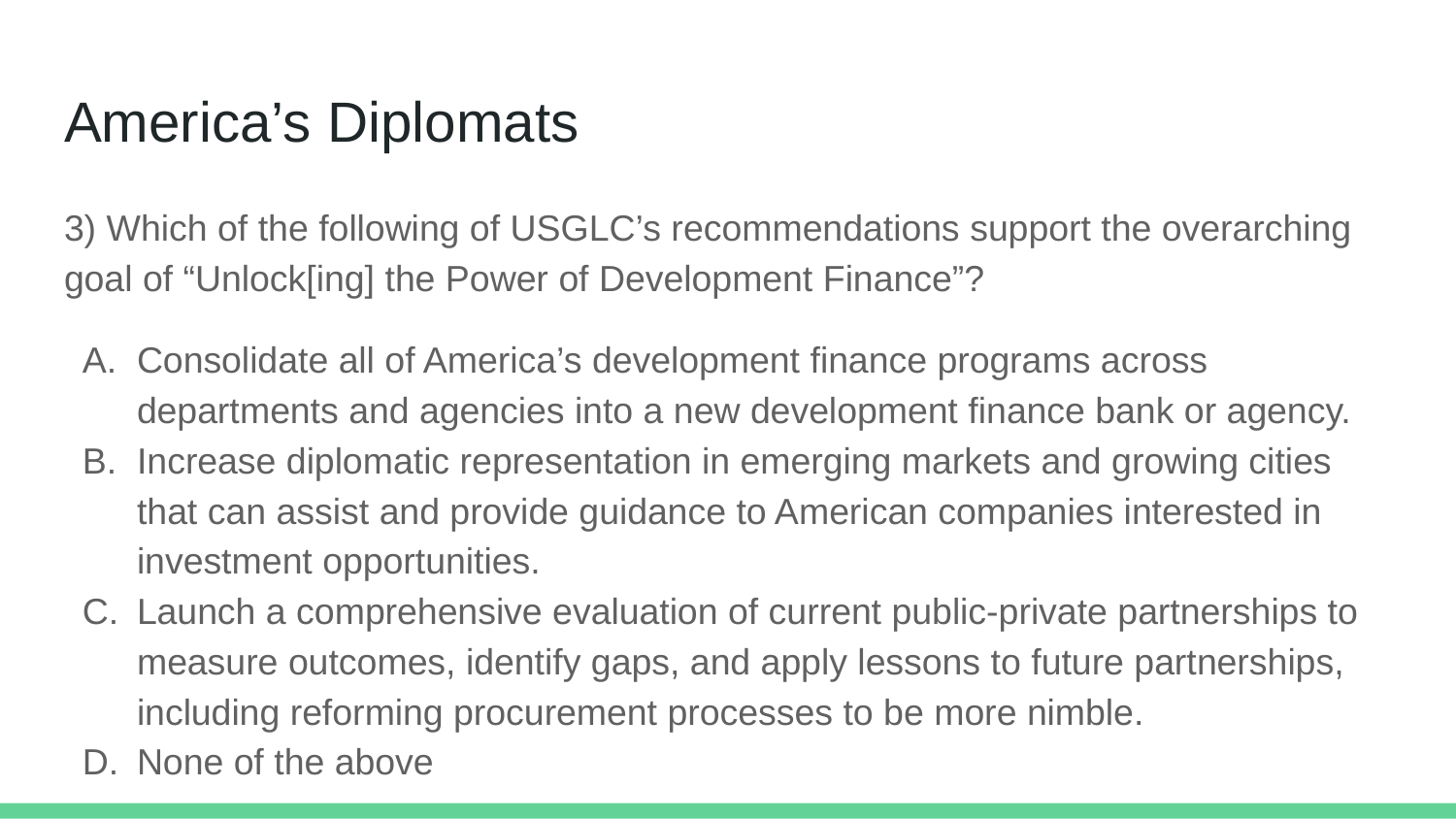

# America’s Diplomats
3) Which of the following of USGLC’s recommendations support the overarching goal of “Unlock[ing] the Power of Development Finance”?
Consolidate all of America’s development finance programs across departments and agencies into a new development finance bank or agency.
Increase diplomatic representation in emerging markets and growing cities that can assist and provide guidance to American companies interested in investment opportunities.
Launch a comprehensive evaluation of current public-private partnerships to measure outcomes, identify gaps, and apply lessons to future partnerships, including reforming procurement processes to be more nimble.
None of the above